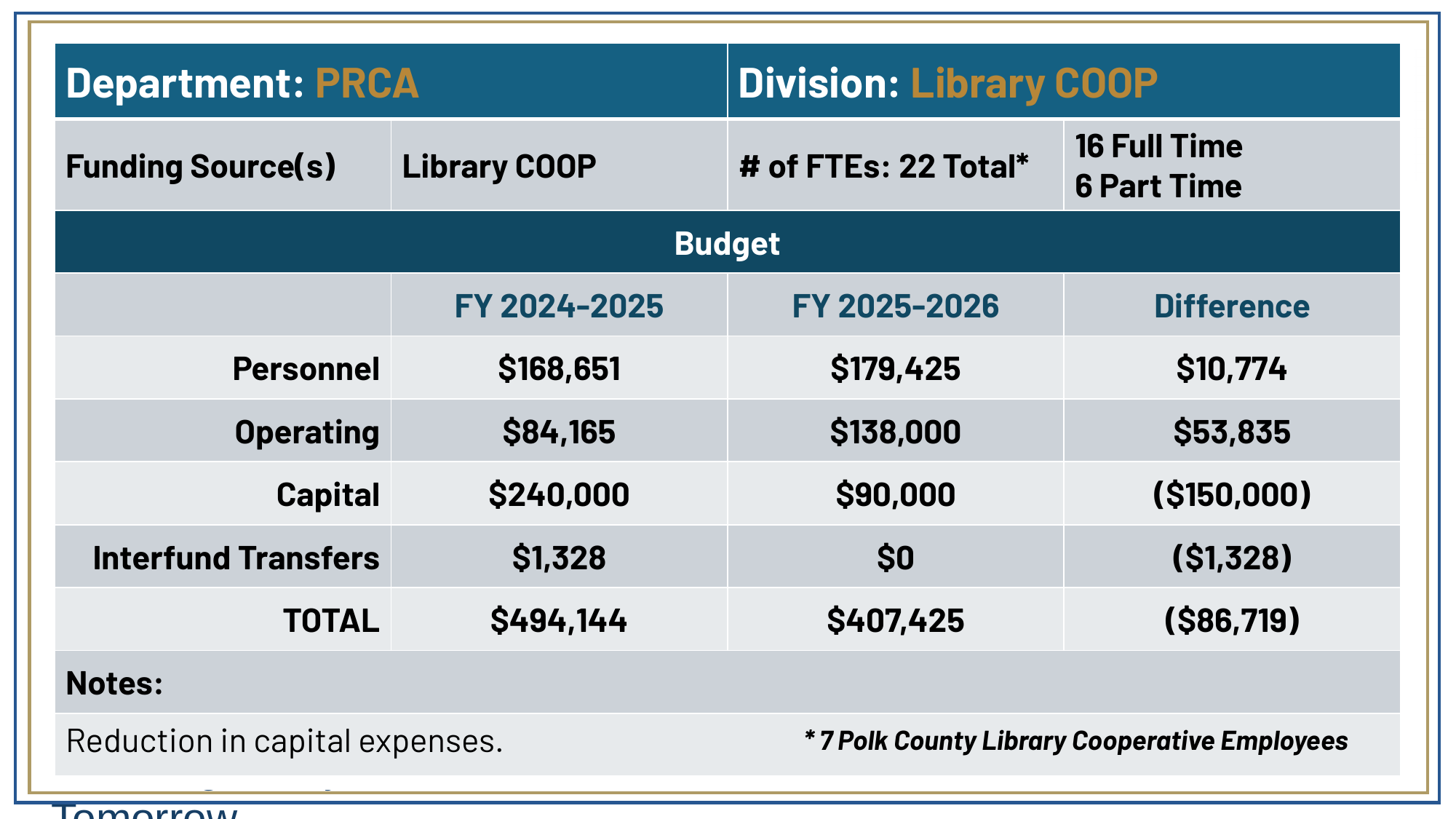

| Department: PRCA |  | Division: Library COOP |  |
| --- | --- | --- | --- |
| Funding Source(s) | Library COOP | # of FTEs: 22 Total\* | 16 Full Time 6 Part Time |
| Budget |  |  |  |
|  | FY 2024-2025 | FY 2025-2026 | Difference |
| Personnel | $168,651 | $179,425 | $10,774 |
| Operating | $84,165 | $138,000 | $53,835 |
| Capital | $240,000 | $90,000 | ($150,000) |
| Interfund Transfers | $1,328 | $0 | ($1,328) |
| TOTAL | $494,144 | $407,425 | ($86,719) |
| Notes: |  |  |  |
| Reduction in capital expenses. |  |  |  |

* 7 Polk County Library Cooperative Employees